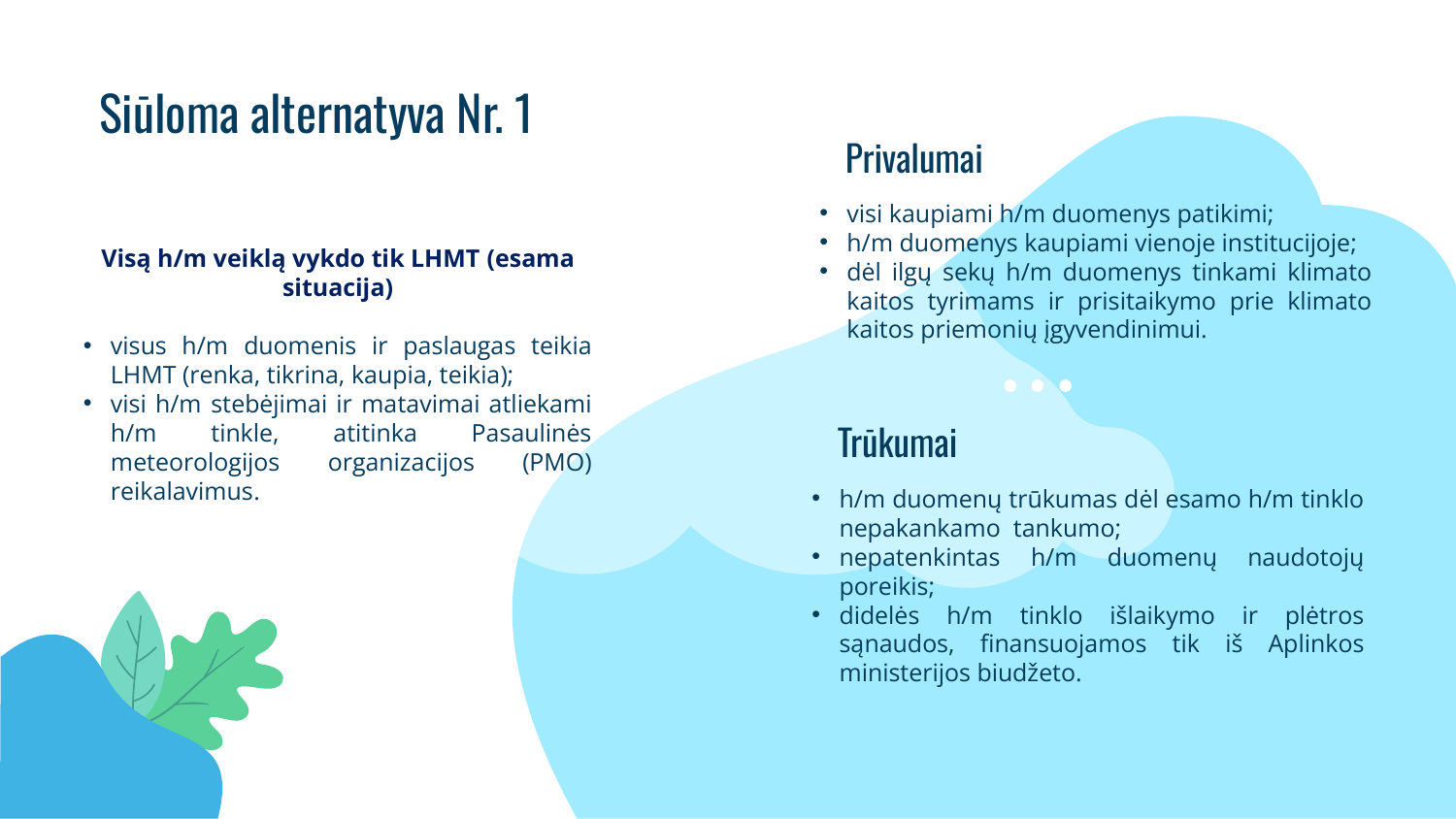

# Siūloma alternatyva Nr. 1
Privalumai
visi kaupiami h/m duomenys patikimi;
h/m duomenys kaupiami vienoje institucijoje;
dėl ilgų sekų h/m duomenys tinkami klimato kaitos tyrimams ir prisitaikymo prie klimato kaitos priemonių įgyvendinimui.

Visą h/m veiklą vykdo tik LHMT (esama situacija)

visus h/m duomenis ir paslaugas teikia LHMT (renka, tikrina, kaupia, teikia);
visi h/m stebėjimai ir matavimai atliekami h/m tinkle, atitinka Pasaulinės meteorologijos organizacijos (PMO) reikalavimus.

Trūkumai
h/m duomenų trūkumas dėl esamo h/m tinklo nepakankamo  tankumo;
nepatenkintas h/m duomenų naudotojų poreikis;
didelės h/m tinklo išlaikymo ir plėtros sąnaudos, finansuojamos tik iš Aplinkos ministerijos biudžeto.